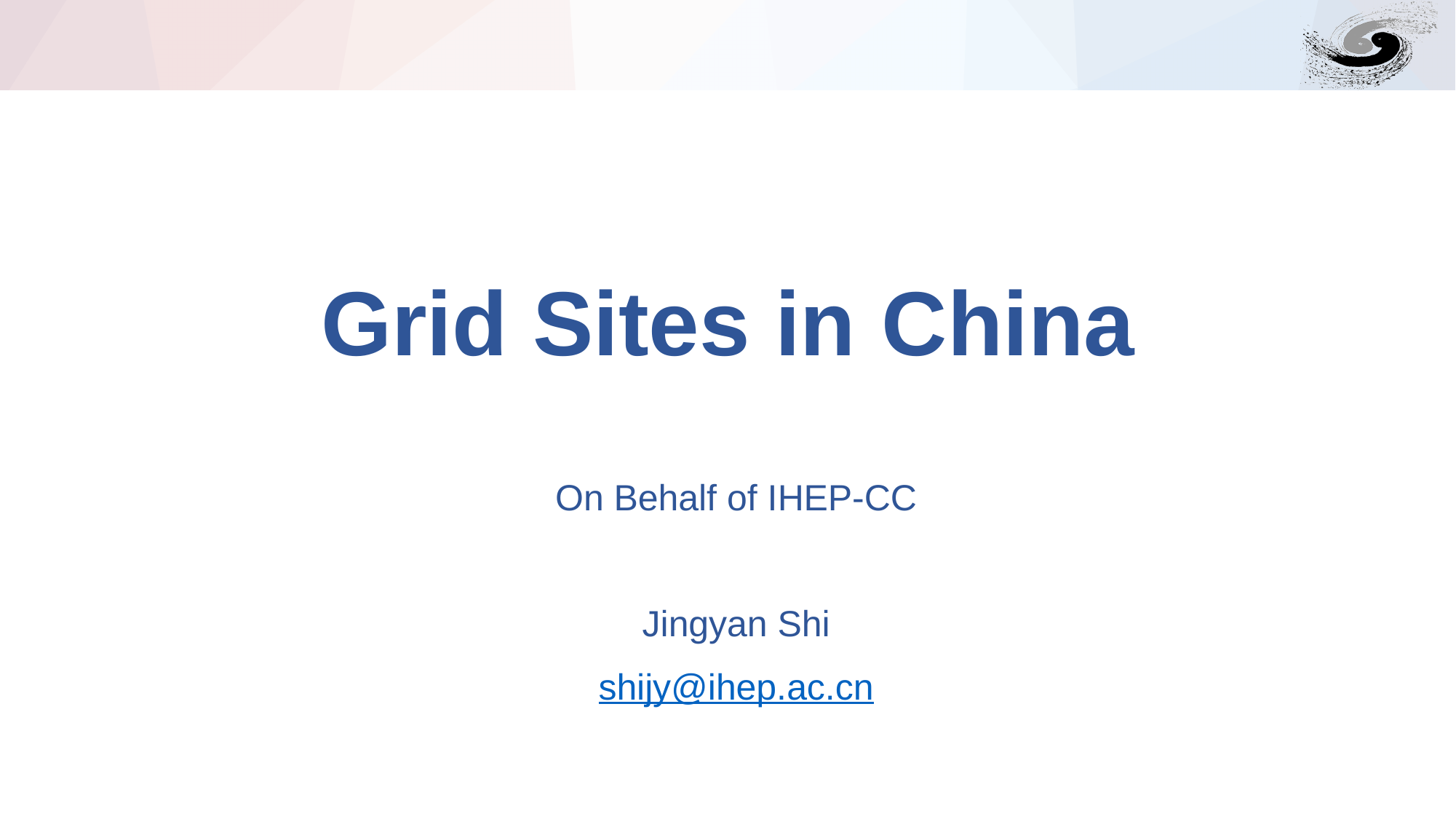

# Grid Sites in China
On Behalf of IHEP-CC

Jingyan Shi
shijy@ihep.ac.cn